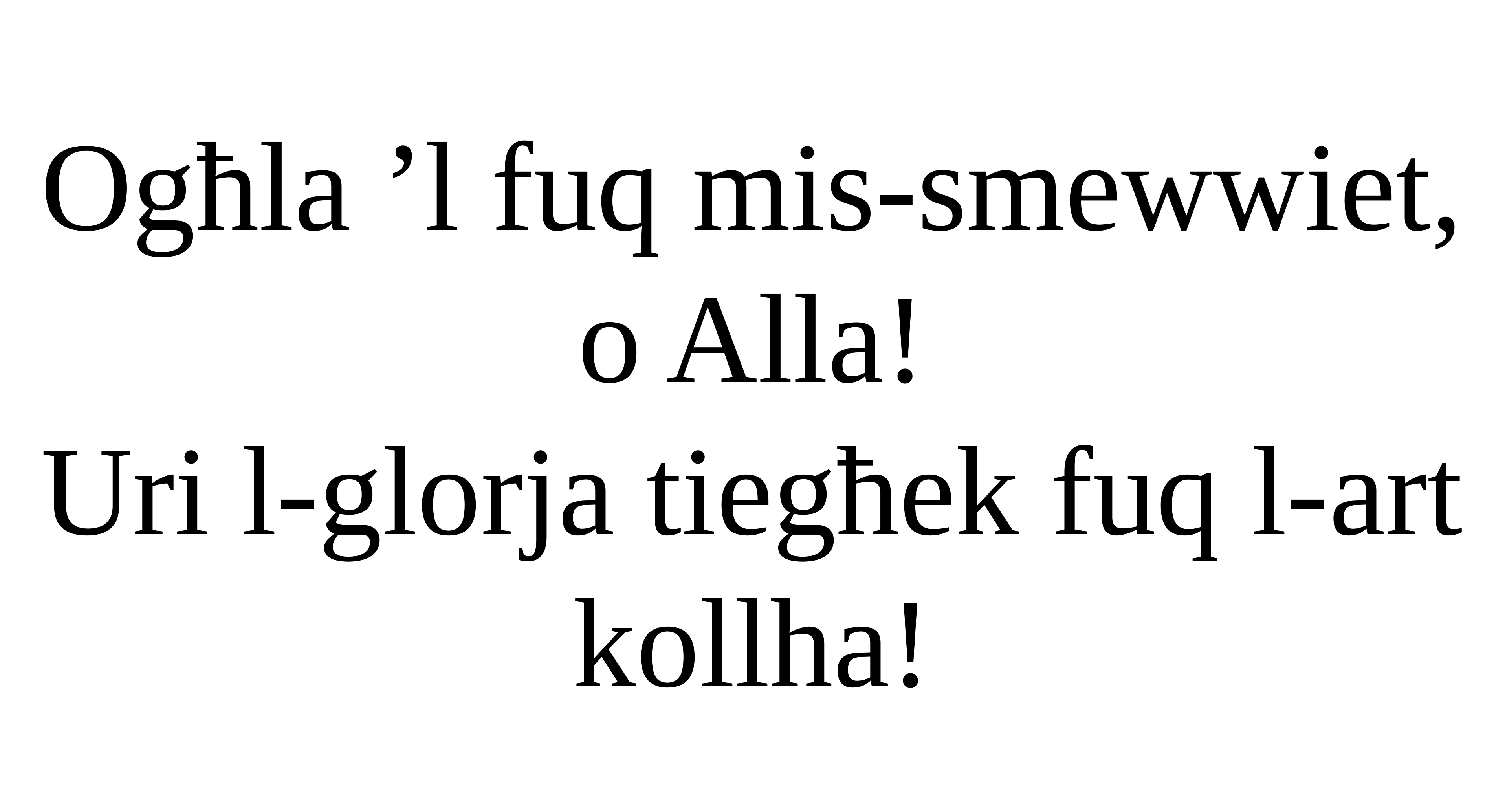

Ogħla ’l fuq mis-smewwiet, o Alla!
Uri l-glorja tiegħek fuq l-art kollha!